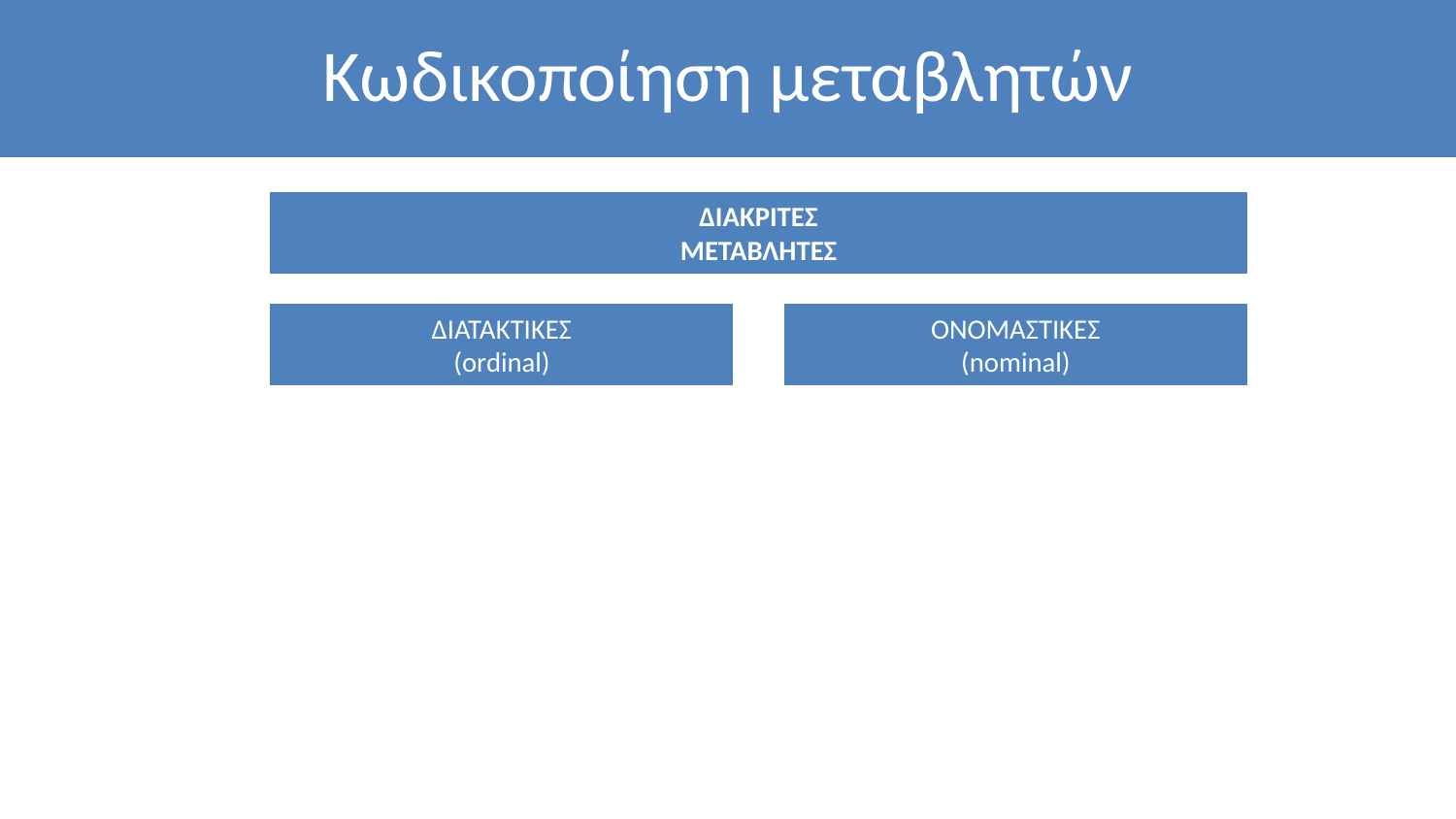

# Κωδικοποίηση μεταβλητών
ΔΙΑΚΡΙΤΕΣ
ΜΕΤΑΒΛΗΤΕΣ
ΔΙΑΤΑΚΤΙΚΕΣ
(ordinal)
ΟΝΟΜΑΣΤΙΚΕΣ
(nominal)